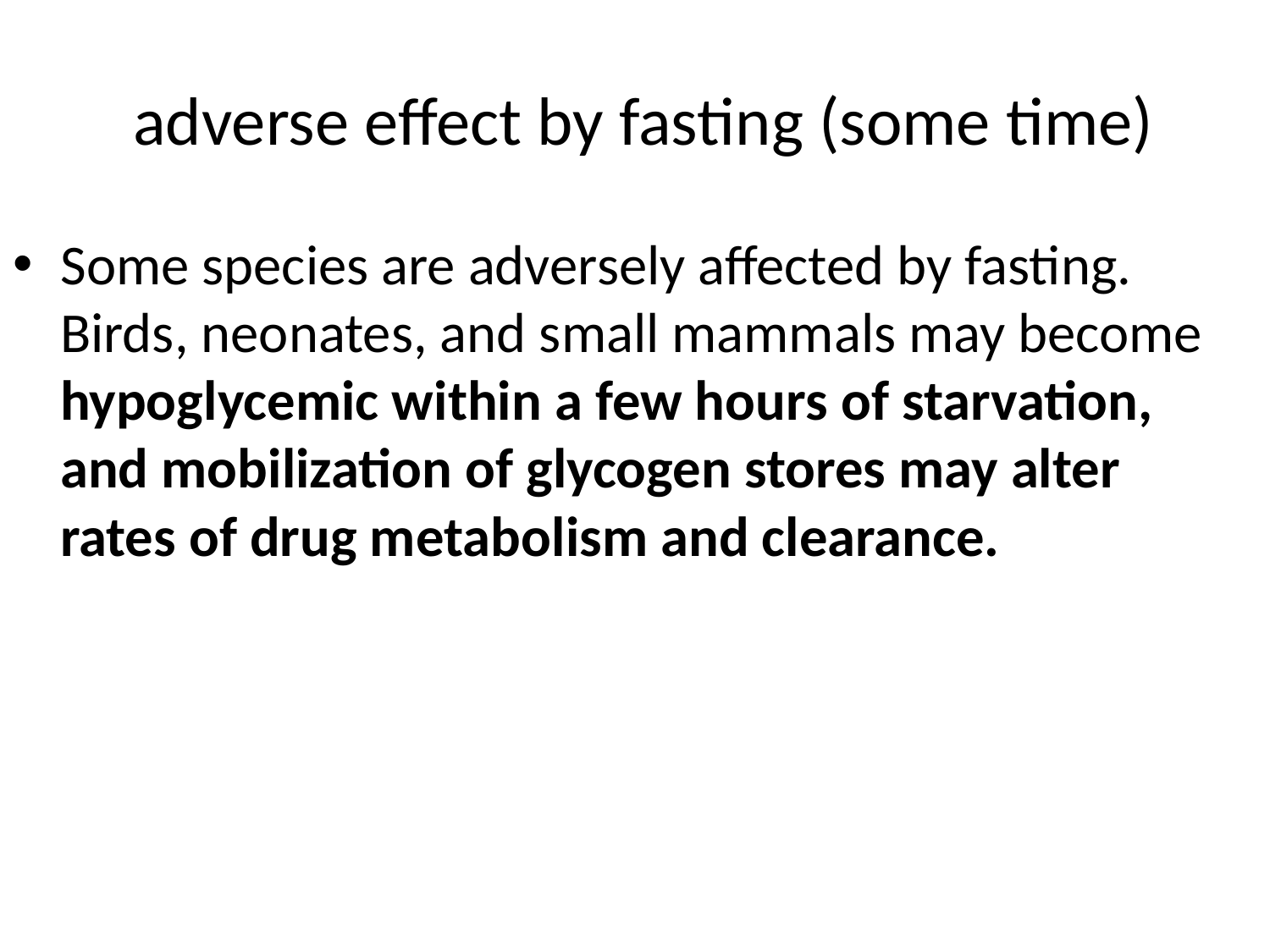

# adverse effect by fasting (some time)
Some species are adversely affected by fasting. Birds, neonates, and small mammals may become hypoglycemic within a few hours of starvation, and mobilization of glycogen stores may alter rates of drug metabolism and clearance.